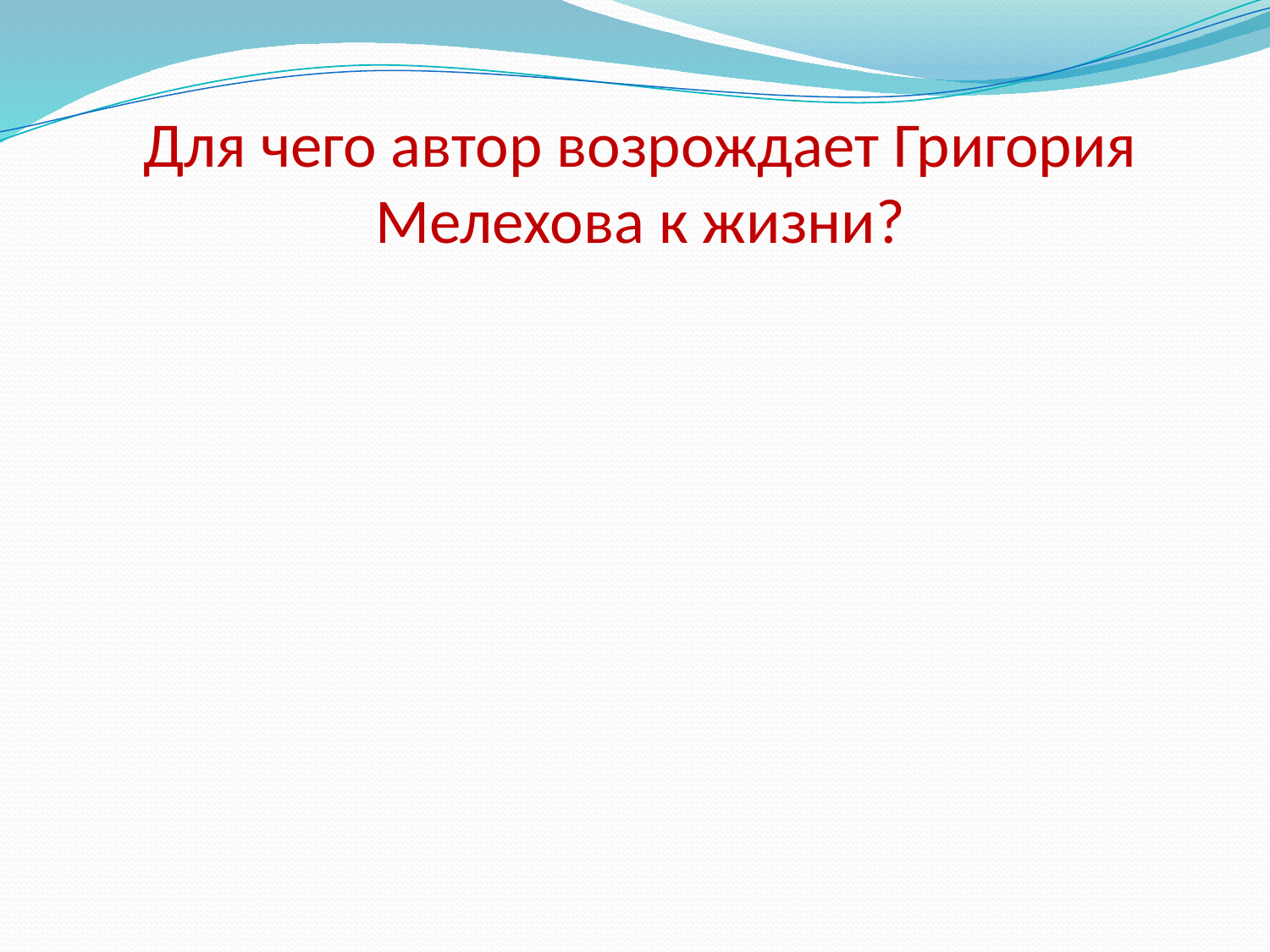

# Для чего автор возрождает Григория Мелехова к жизни?